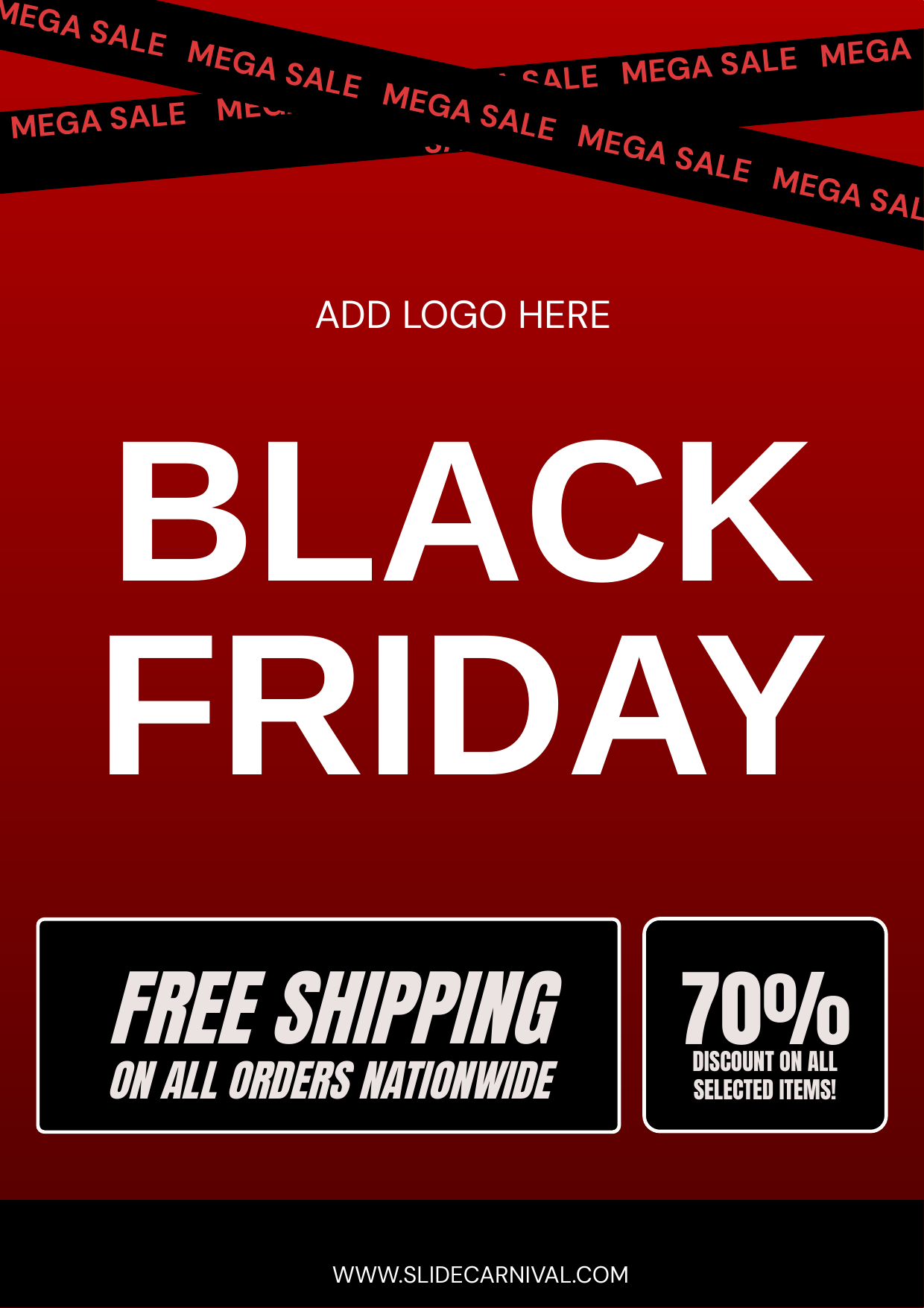

MEGA SALE    MEGA SALE    MEGA SALE   MEGA SALE   MEGA SALE

MEGA SALE   MEGA SALE   MEGA SALE   MEGA SALE   MEGA SALE
ADD LOGO HERE
BLACK
FRIDAY

FREE SHIPPING
70%
DISCOUNT ON ALL
SELECTED ITEMS!
ON ALL ORDERS NATIONWIDE

WWW.SLIDECARNIVAL.COM